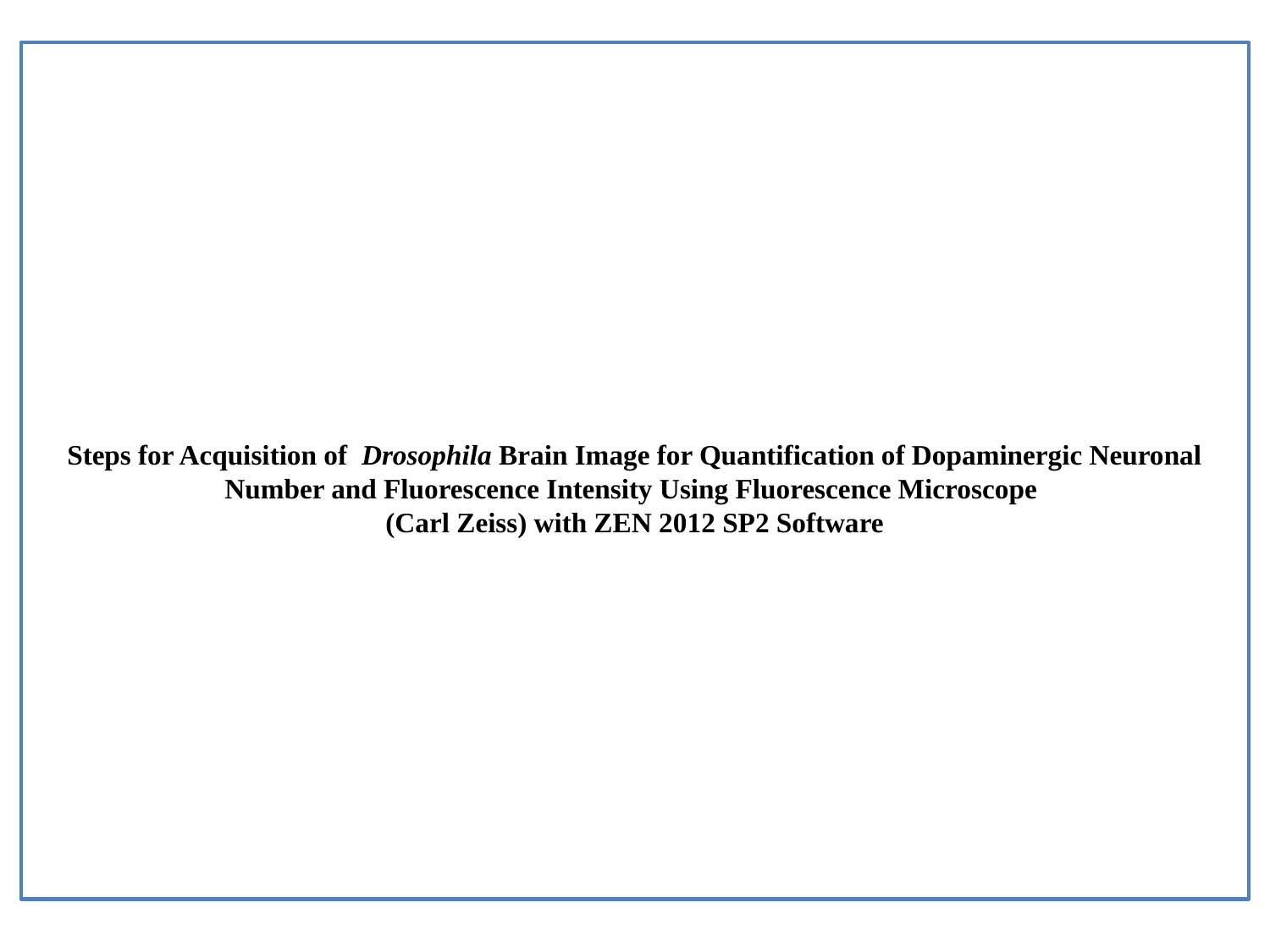

# Steps for Acquisition of  Drosophila Brain Image for Quantification of Dopaminergic Neuronal Number and Fluorescence Intensity Using Fluorescence Microscope (Carl Zeiss) with ZEN 2012 SP2 Software